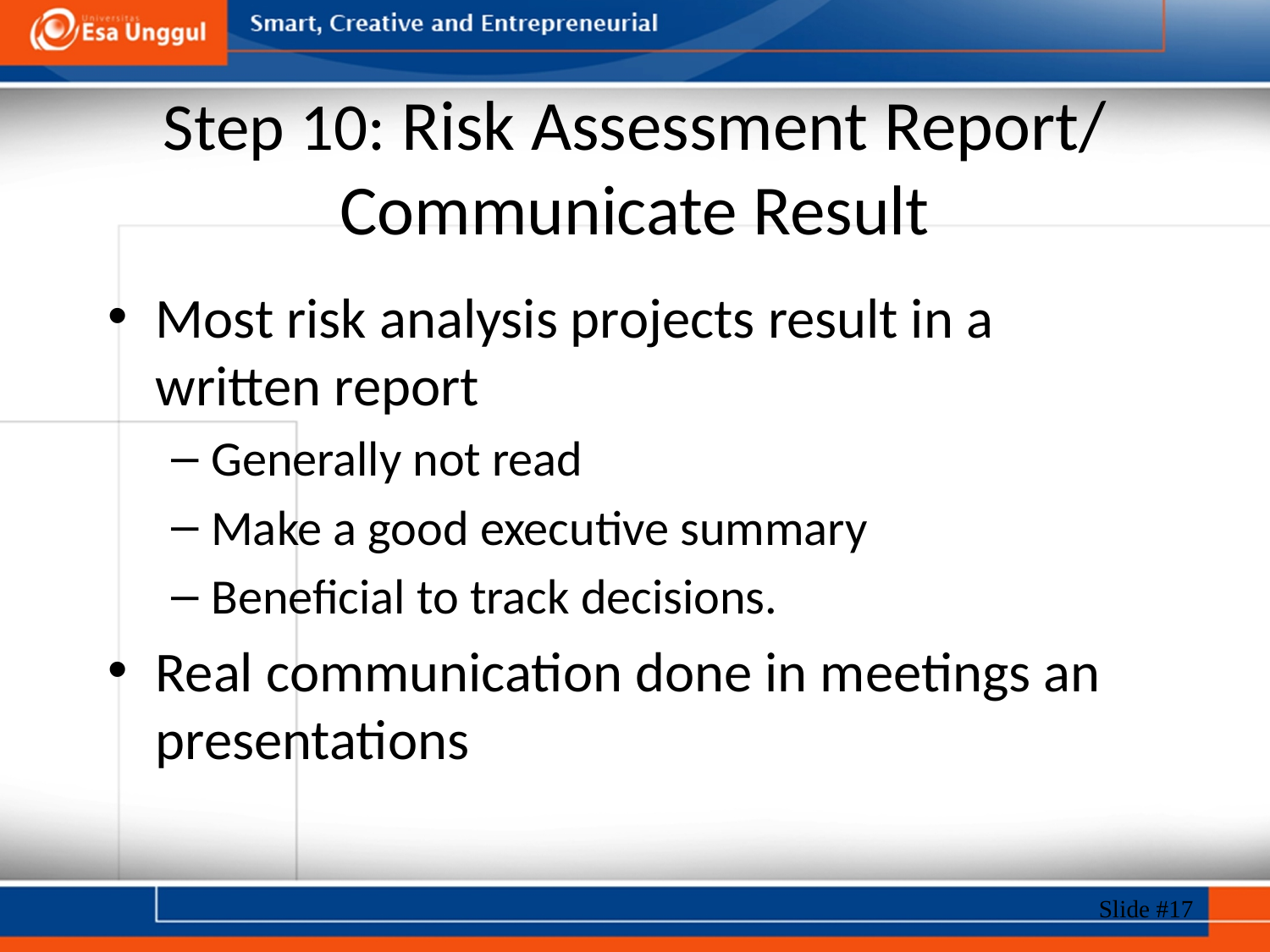

# Step 10: Risk Assessment Report/ Communicate Result
Most risk analysis projects result in a written report
Generally not read
Make a good executive summary
Beneficial to track decisions.
Real communication done in meetings an presentations
Slide #17